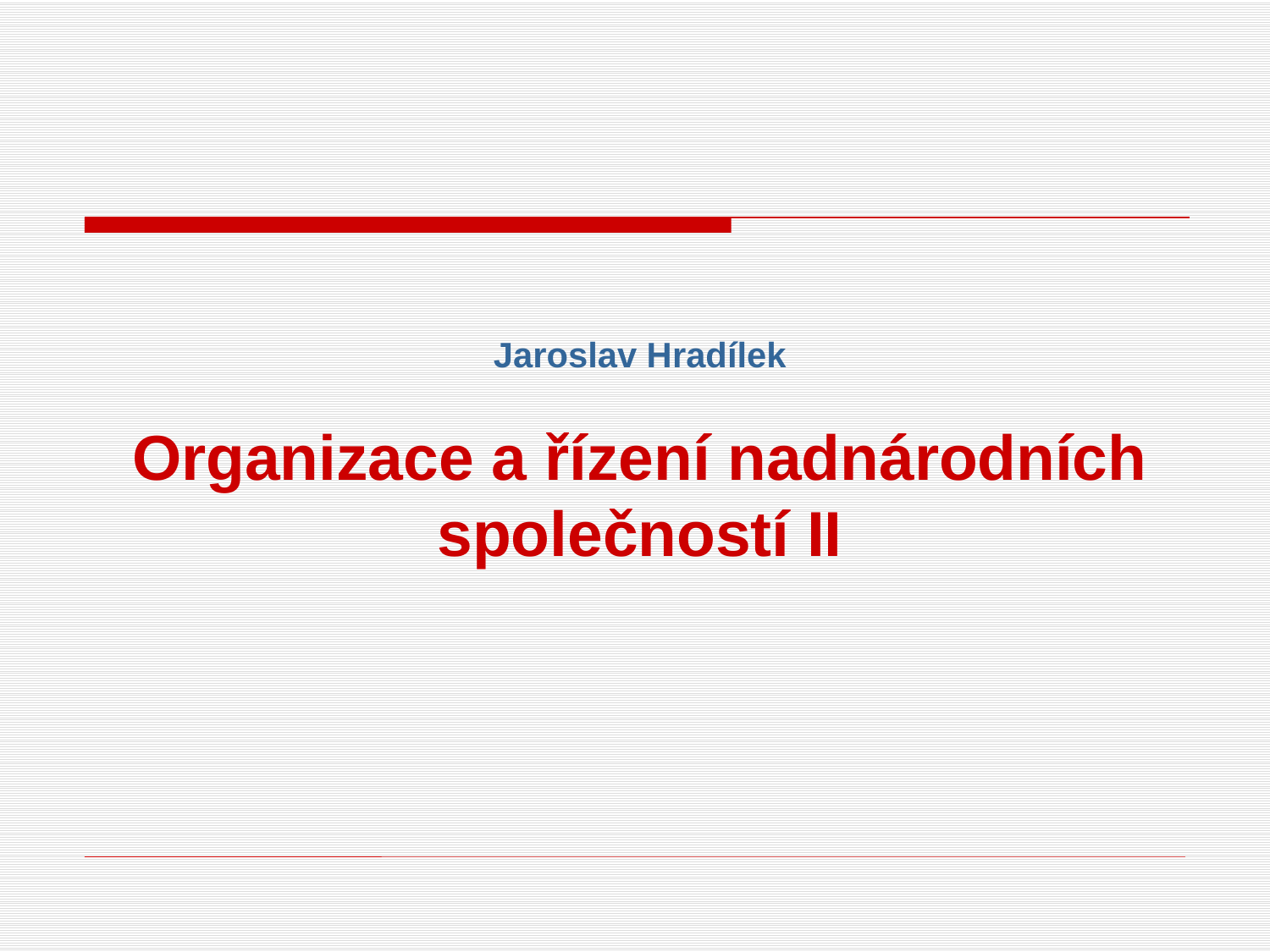

Jaroslav Hradílek

Organizace a řízení nadnárodních společností II